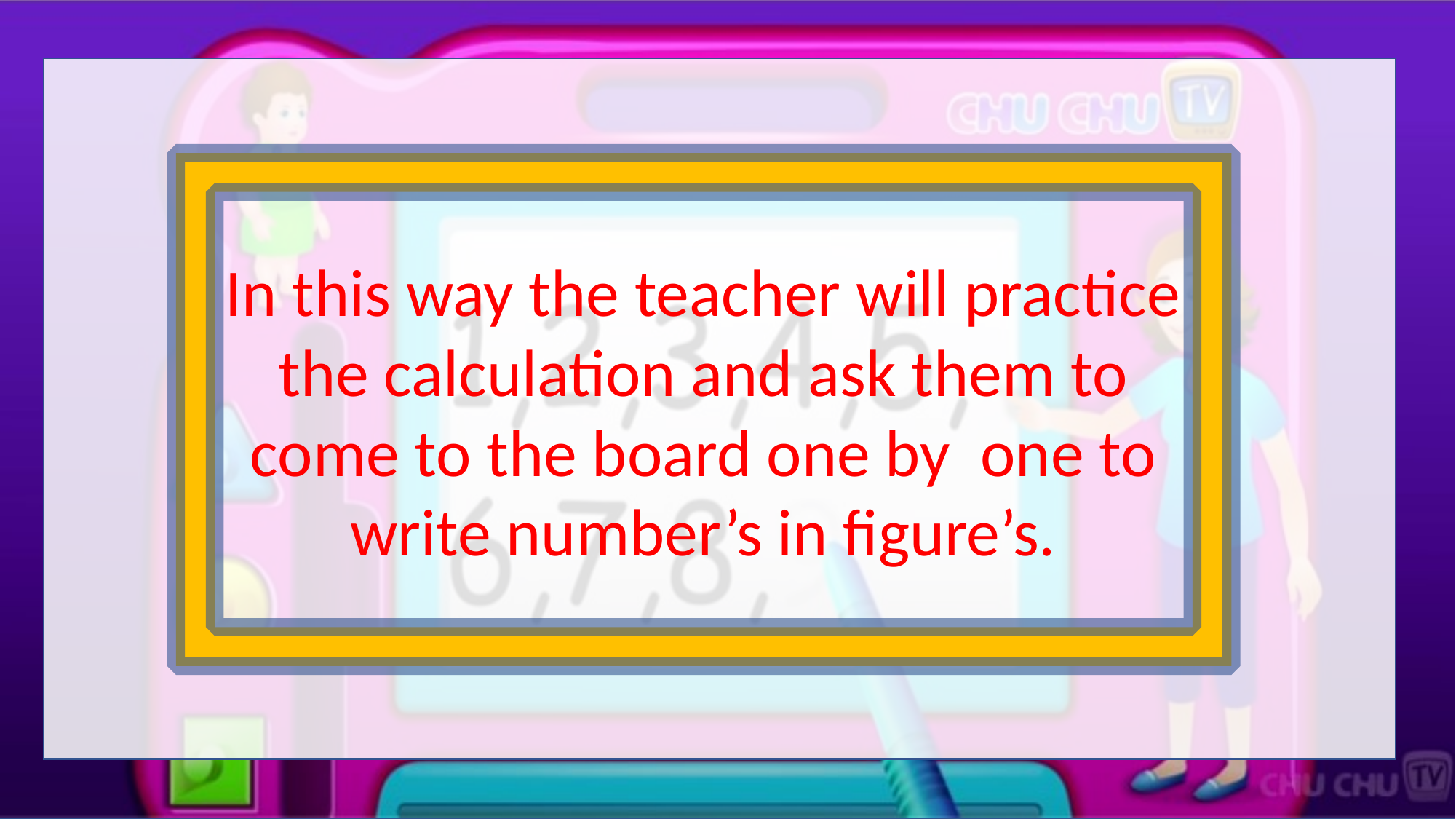

In this way the teacher will practice the calculation and ask them to come to the board one by  one to write number’s in figure’s.